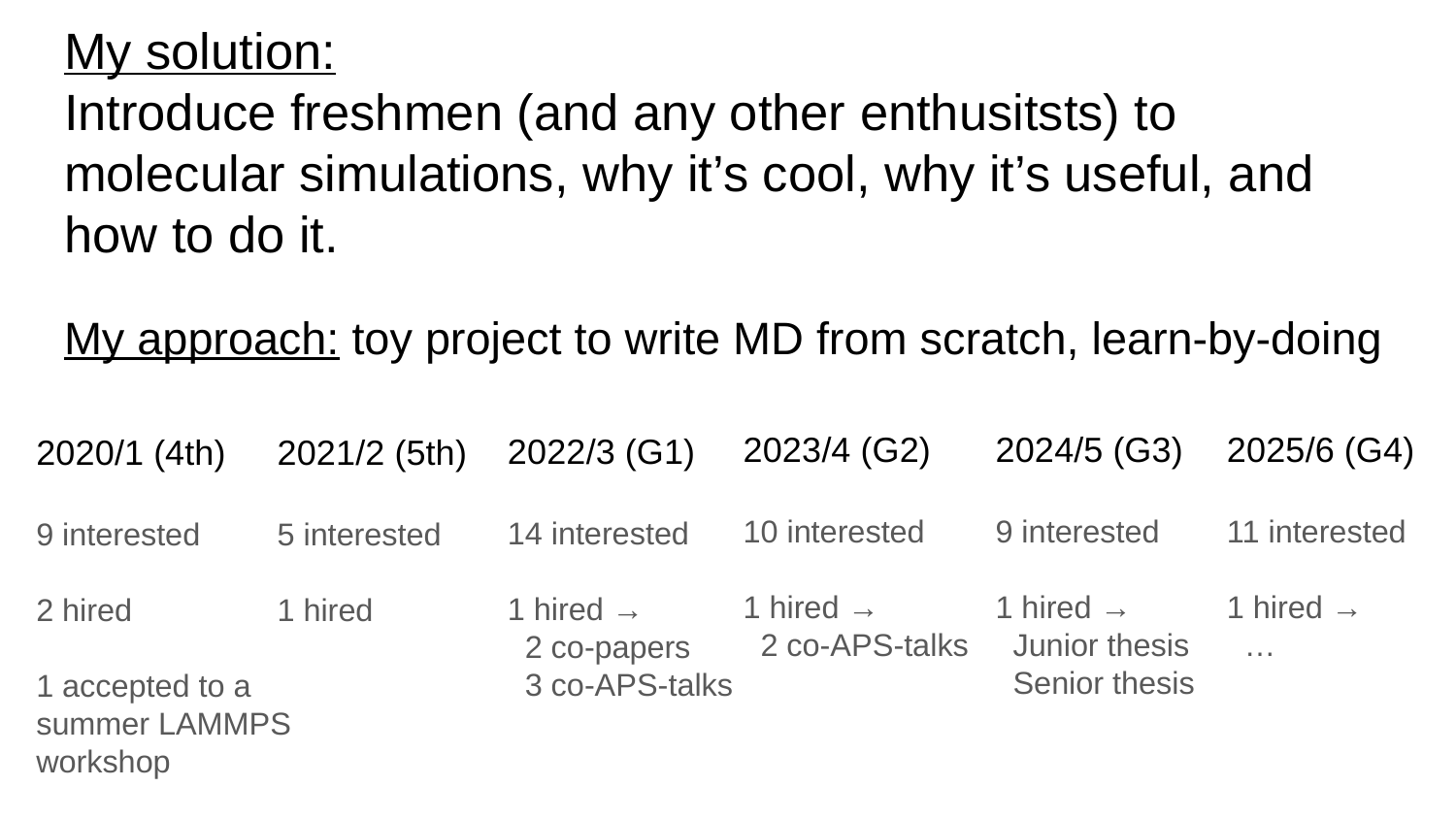

# My solution:
Introduce freshmen (and any other enthusitsts) to molecular simulations, why it’s cool, why it’s useful, and how to do it.
My approach: toy project to write MD from scratch, learn-by-doing
2023/4 (G2)

10 interested

1 hired →
  2 co-APS-talks
2024/5 (G3)

9 interested

1 hired →
  Junior thesis
  Senior thesis
2025/6 (G4)

11 interested

1 hired →
  …
2022/3 (G1)

14 interested

1 hired →
  2 co-papers
  3 co-APS-talks
2020/1 (4th)

9 interested

2 hired

1 accepted to a summer LAMMPS workshop
2021/2 (5th)

5 interested

1 hired